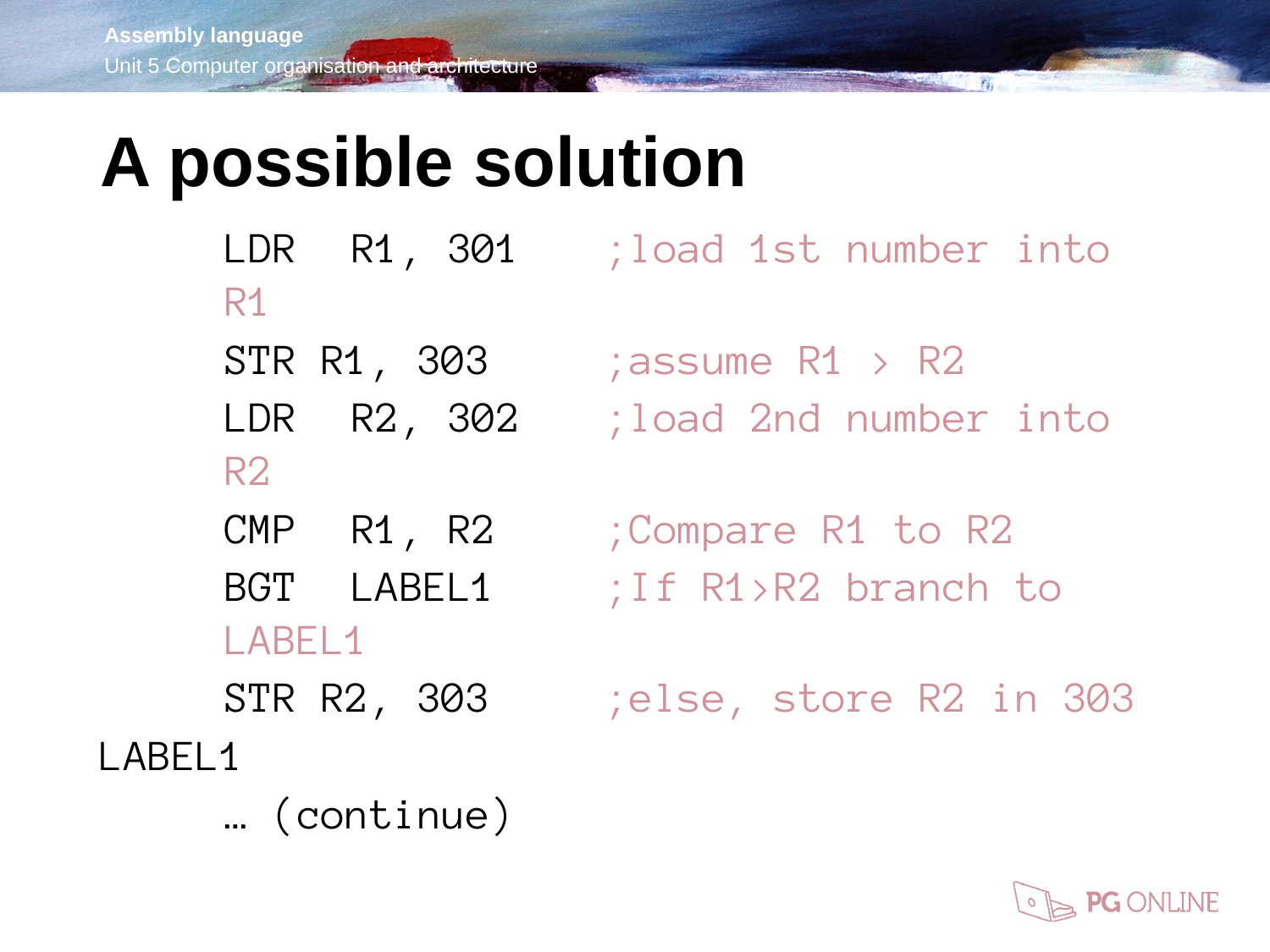

A possible solution
	LDR	R1, 301	;load 1st number into R1
	STR R1, 303	;assume R1 > R2
	LDR	R2, 302	;load 2nd number into R2
	CMP	R1, R2	;Compare R1 to R2
	BGT	LABEL1	;If R1>R2 branch to LABEL1
	STR R2, 303	;else, store R2 in 303
LABEL1
	… (continue)